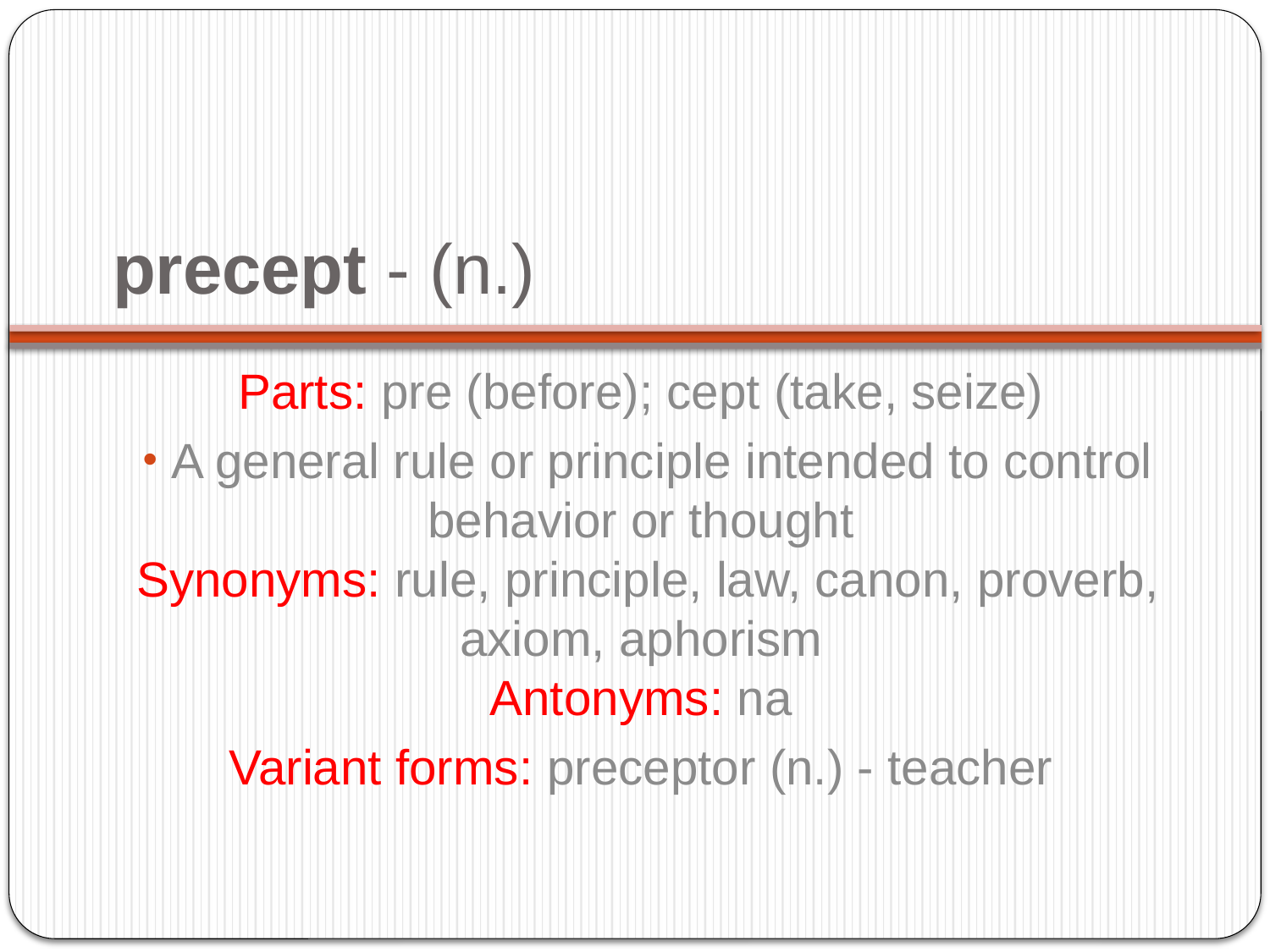

# precept - (n.)
Parts: pre (before); cept (take, seize)
 A general rule or principle intended to control behavior or thought
Synonyms: rule, principle, law, canon, proverb, axiom, aphorism
Antonyms: na
Variant forms: preceptor (n.) - teacher